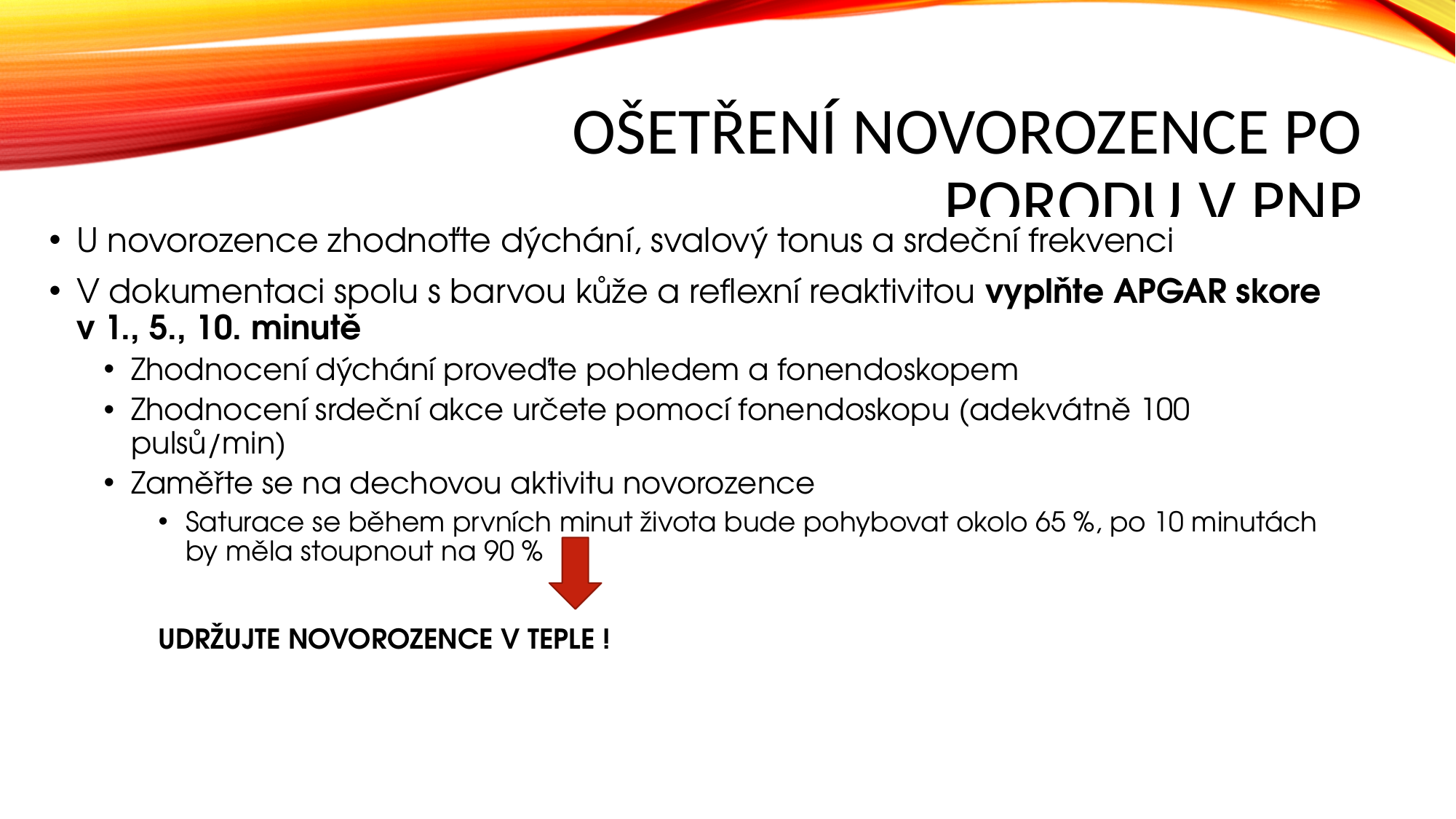

# OŠETŘENÍ NOVOROZENCE PO PORODU V PNP
U novorozence zhodnoťte dýchání, svalový tonus a srdeční frekvenci
V dokumentaci spolu s barvou kůže a reflexní reaktivitou vyplňte APGAR skore v 1., 5., 10. minutě
Zhodnocení dýchání proveďte pohledem a fonendoskopem
Zhodnocení srdeční akce určete pomocí fonendoskopu (adekvátně 100 pulsů/min)
Zaměřte se na dechovou aktivitu novorozence
Saturace se během prvních minut života bude pohybovat okolo 65 %, po 10 minutách by měla stoupnout na 90 %

UDRŽUJTE NOVOROZENCE V TEPLE !